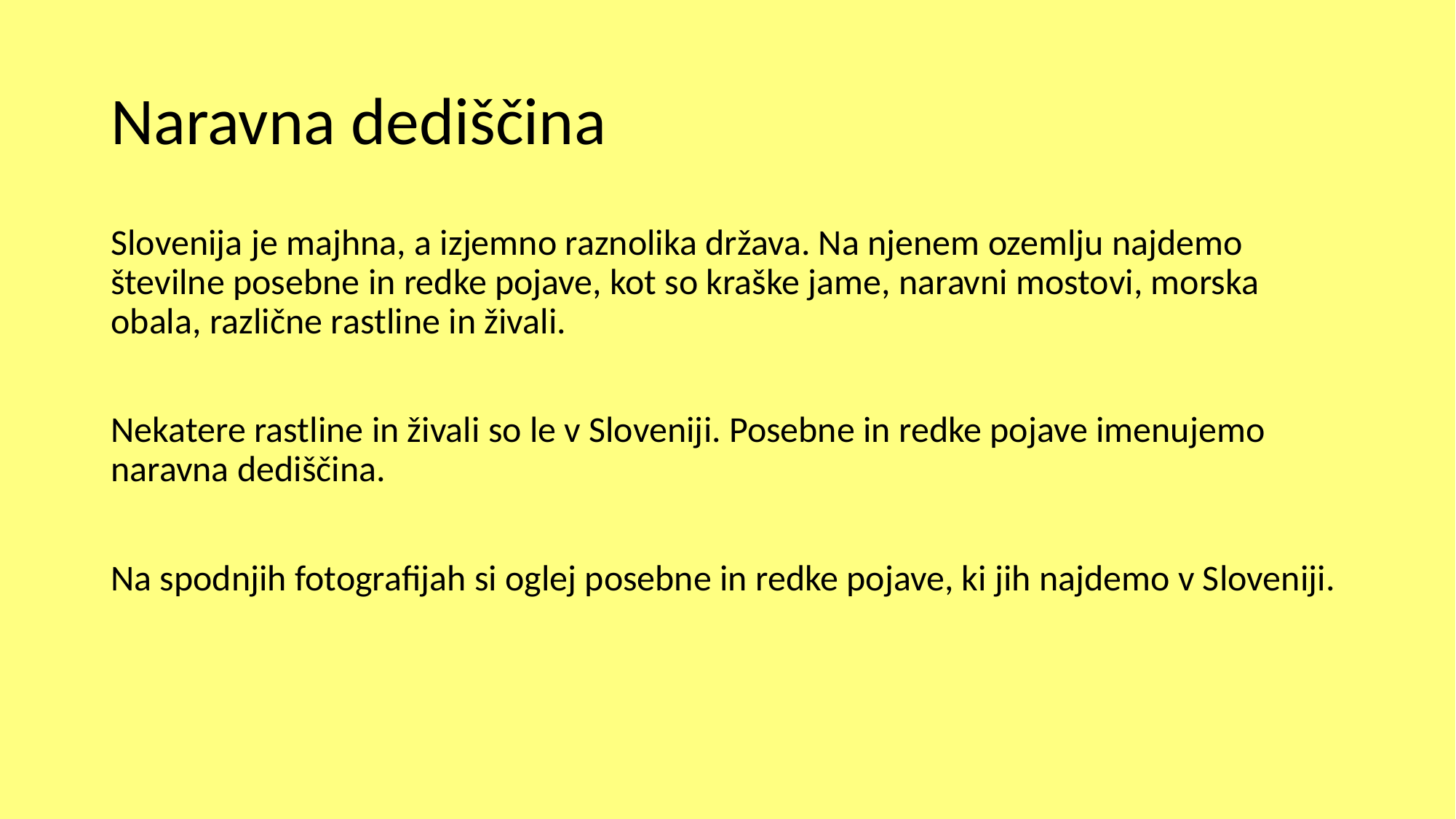

# Naravna dediščina
Slovenija je majhna, a izjemno raznolika država. Na njenem ozemlju najdemo številne posebne in redke pojave, kot so kraške jame, naravni mostovi, morska obala, različne rastline in živali.

Nekatere rastline in živali so le v Sloveniji. Posebne in redke pojave imenujemo naravna dediščina.

Na spodnjih fotografijah si oglej posebne in redke pojave, ki jih najdemo v Sloveniji.